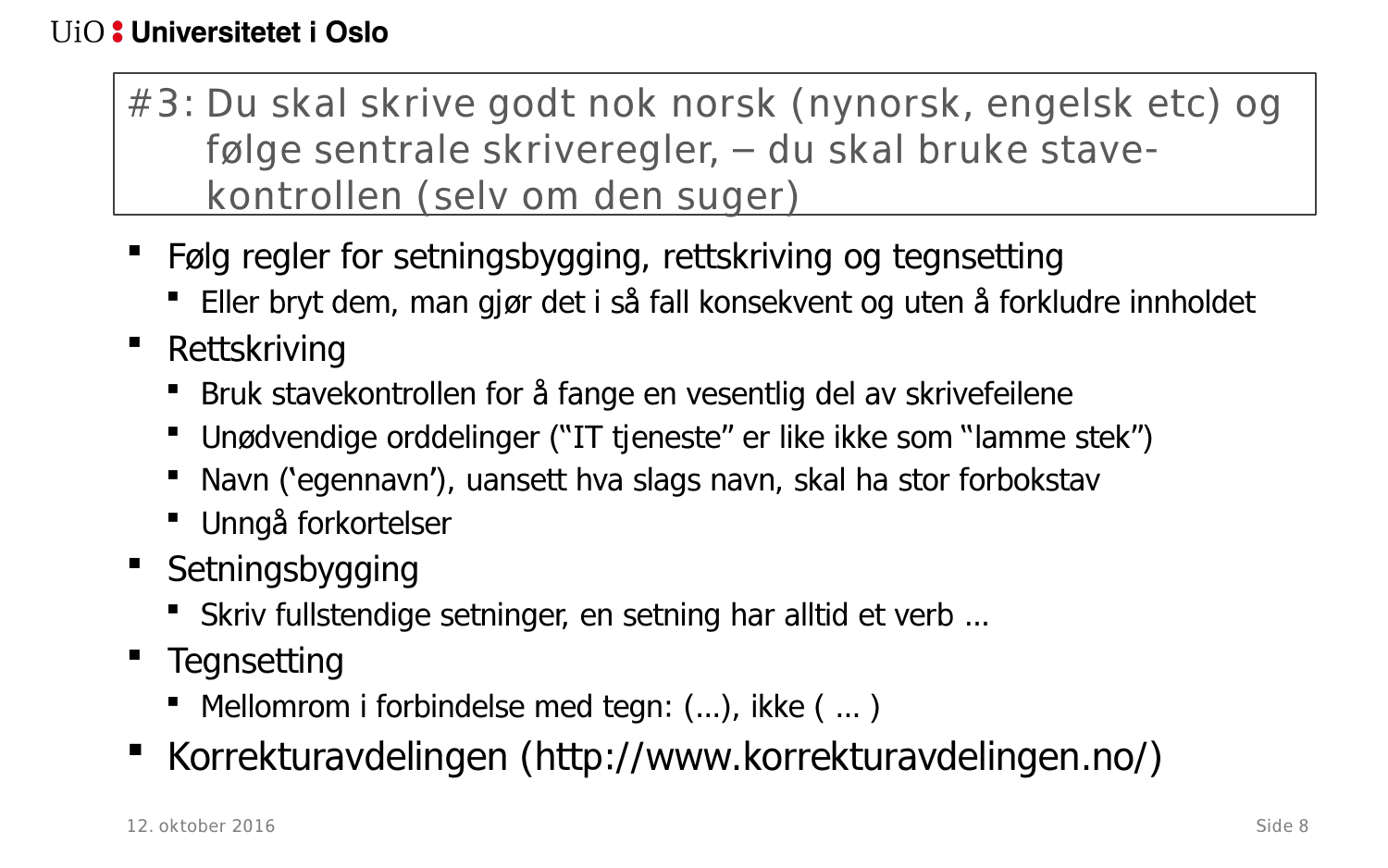

# #3:	Du skal skrive godt nok norsk (nynorsk, engelsk etc) og følge sentrale skriveregler, – du skal bruke stave-kontrollen (selv om den suger)
Følg regler for setningsbygging, rettskriving og tegnsetting
Eller bryt dem, man gjør det i så fall konsekvent og uten å forkludre innholdet
Rettskriving
Bruk stavekontrollen for å fange en vesentlig del av skrivefeilene
Unødvendige orddelinger (“IT tjeneste” er like ikke som “lamme stek”)
Navn (‘egennavn’), uansett hva slags navn, skal ha stor forbokstav
Unngå forkortelser
Setningsbygging
Skriv fullstendige setninger, en setning har alltid et verb …
Tegnsetting
Mellomrom i forbindelse med tegn: (…), ikke ( … )
Korrekturavdelingen (http://www.korrekturavdelingen.no/)
12. oktober 2016
Side 8